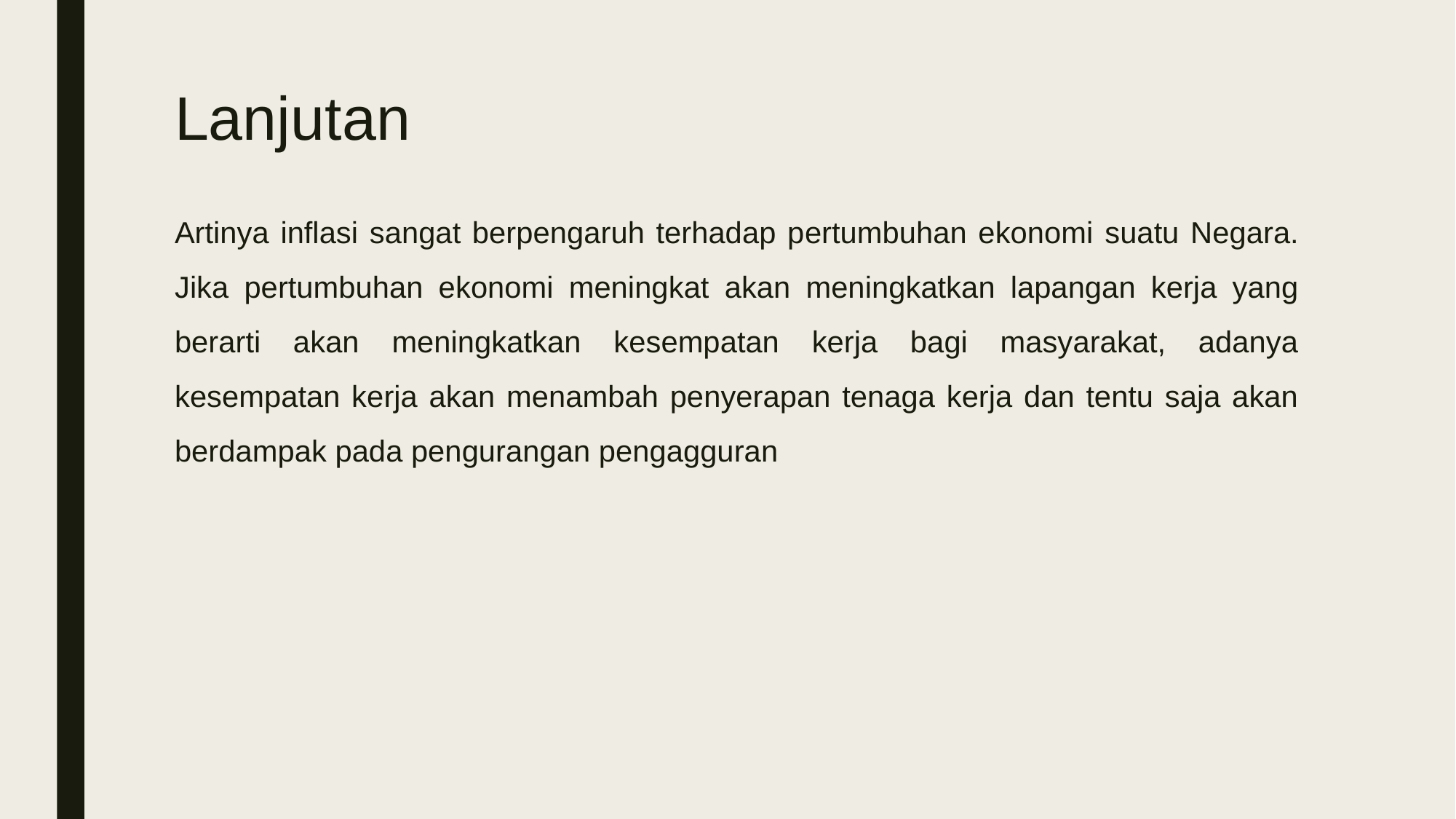

# Lanjutan
Artinya inflasi sangat berpengaruh terhadap pertumbuhan ekonomi suatu Negara. Jika pertumbuhan ekonomi meningkat akan meningkatkan lapangan kerja yang berarti akan meningkatkan kesempatan kerja bagi masyarakat, adanya kesempatan kerja akan menambah penyerapan tenaga kerja dan tentu saja akan berdampak pada pengurangan pengagguran